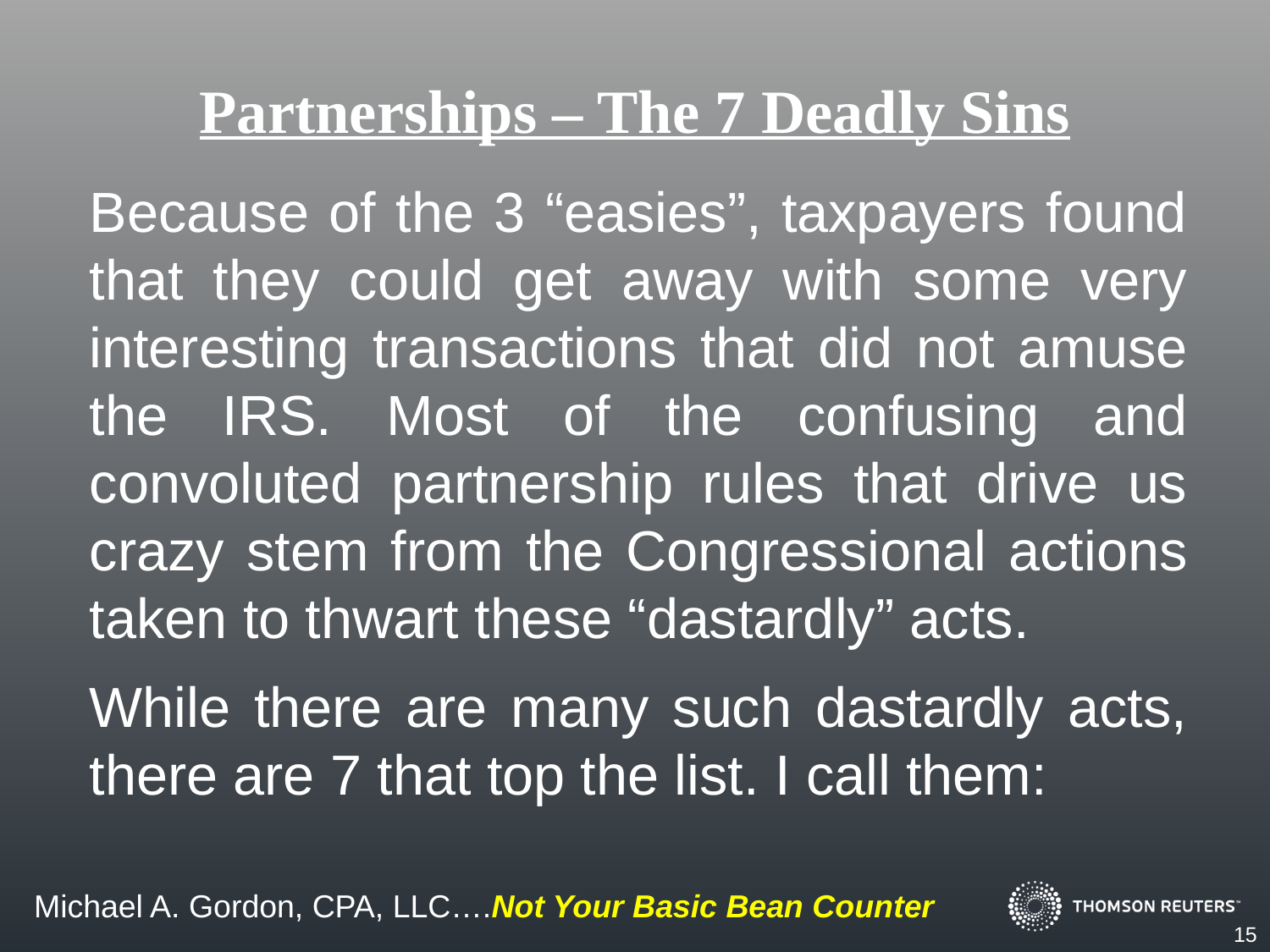

# Partnerships – The 7 Deadly Sins
Because of the 3 “easies”, taxpayers found that they could get away with some very interesting transactions that did not amuse the IRS. Most of the confusing and convoluted partnership rules that drive us crazy stem from the Congressional actions taken to thwart these “dastardly” acts.
While there are many such dastardly acts, there are 7 that top the list. I call them:
15